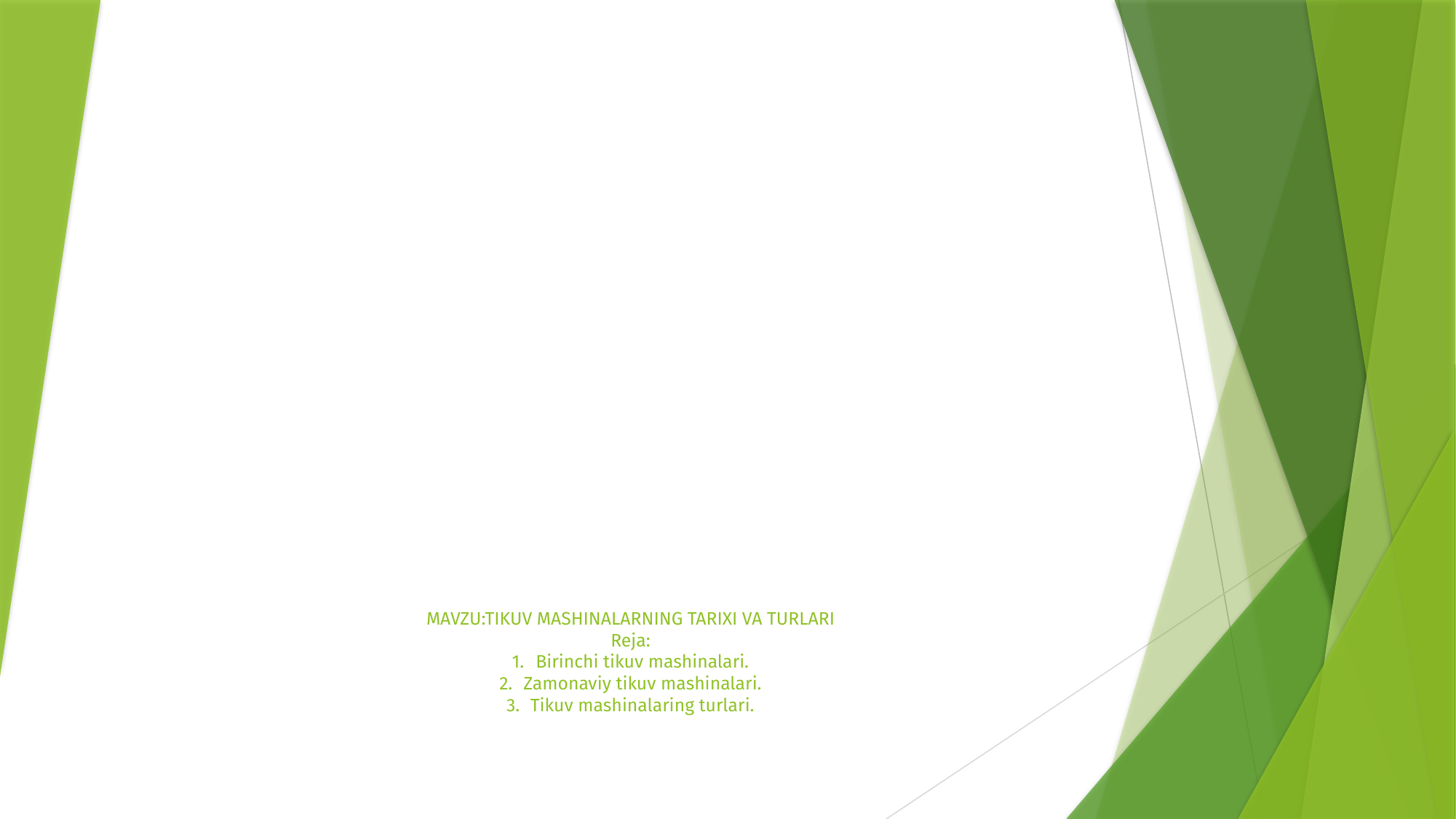

# MAVZU:TIKUV MASHINALARNING TARIXI VA TURLARI Reja: 1.	Birinchi tikuv mashinalari. 2.	Zamonaviy tikuv mashinalari. 3.	Tikuv mashinalaring turlari.